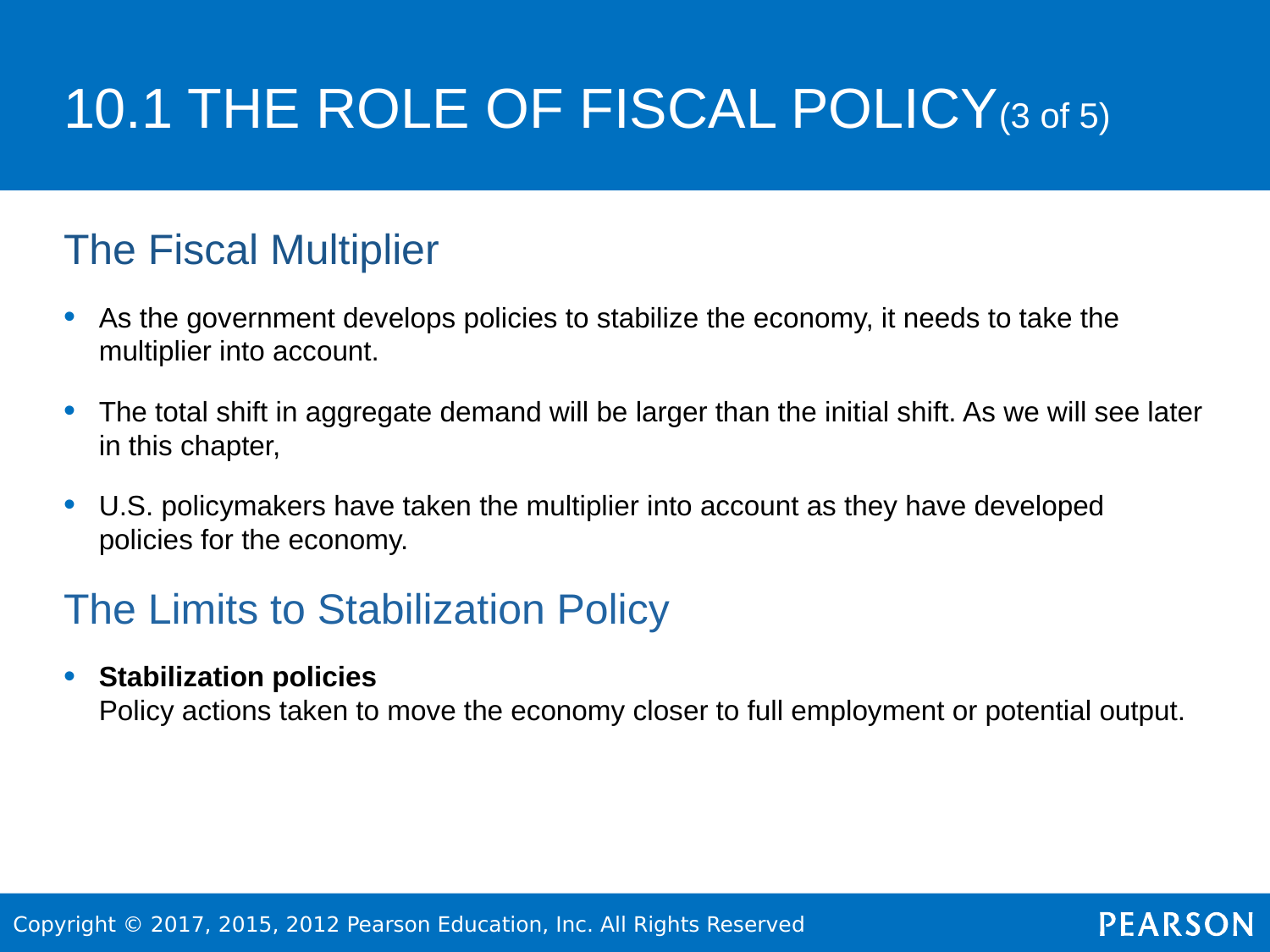

# 10.1 THE ROLE OF FISCAL POLICY(3 of 5)
The Fiscal Multiplier
As the government develops policies to stabilize the economy, it needs to take the multiplier into account.
The total shift in aggregate demand will be larger than the initial shift. As we will see later in this chapter,
U.S. policymakers have taken the multiplier into account as they have developed policies for the economy.
The Limits to Stabilization Policy
Stabilization policies
	Policy actions taken to move the economy closer to full employment or potential output.